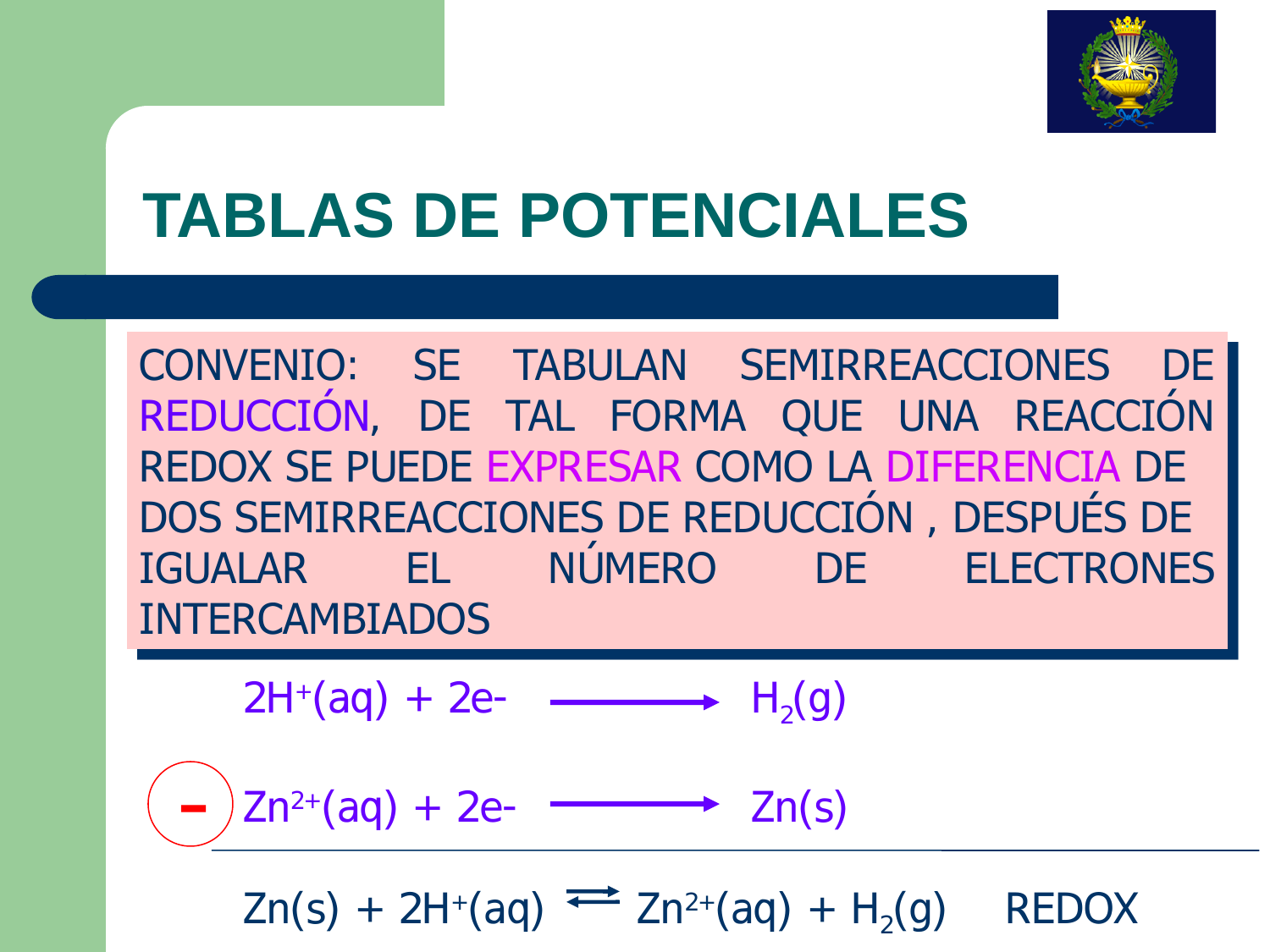

TABLAS DE POTENCIALES
CONVENIO: SE TABULAN SEMIRREACCIONES DE REDUCCIÓN, DE TAL FORMA QUE UNA REACCIÓN REDOX SE PUEDE EXPRESAR COMO LA DIFERENCIA DE
DOS SEMIRREACCIONES DE REDUCCIÓN , DESPUÉS DE
IGUALAR EL NÚMERO DE ELECTRONES INTERCAMBIADOS
2H+(aq) + 2e-		H2(g)

Zn2+(aq) + 2e- 	 	Zn(s)

Zn(s) + 2H+(aq)	 Zn2+(aq) + H2(g)	REDOX

-